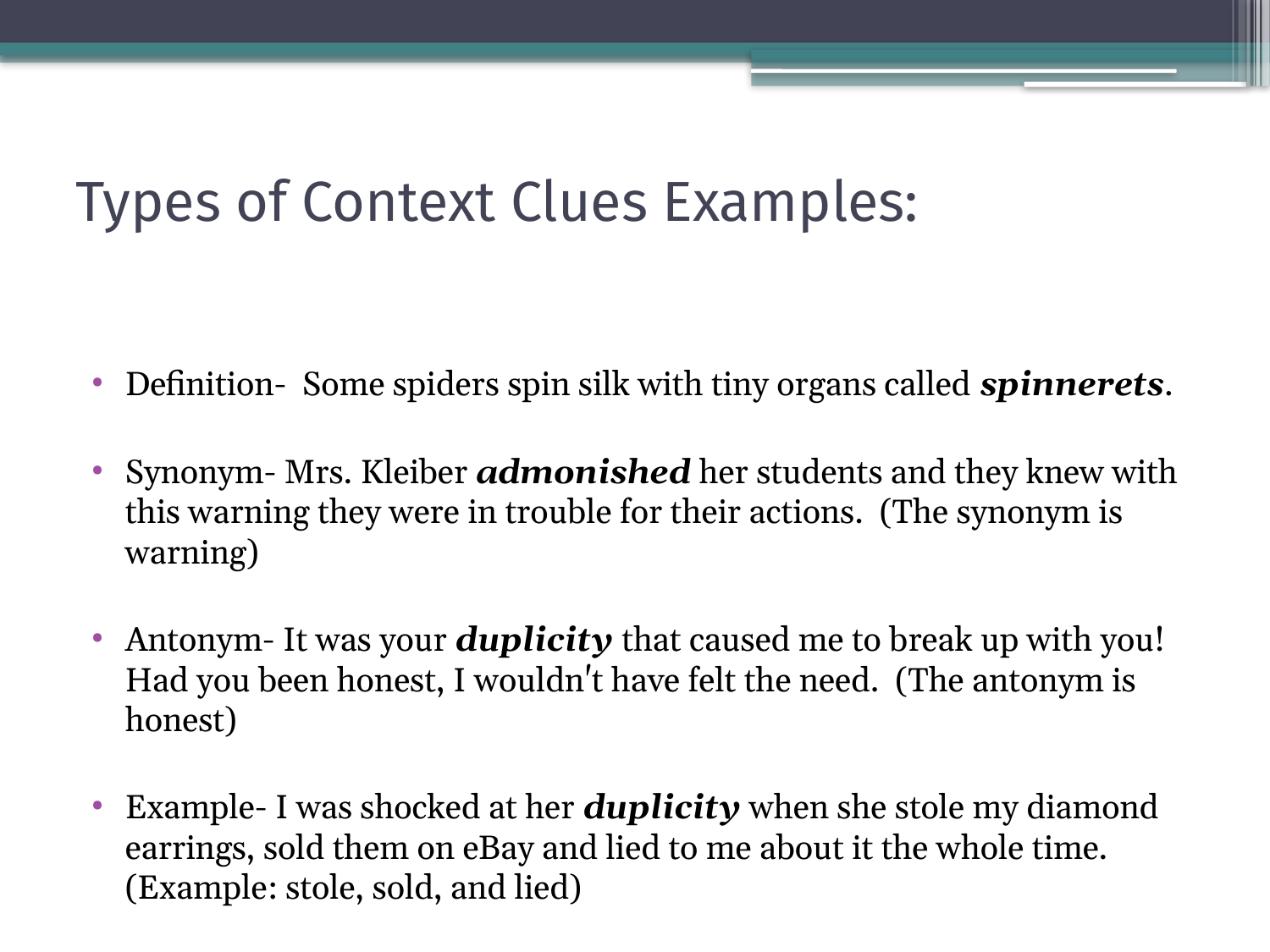

# Types of Context Clues Examples:

Definition-  Some spiders spin silk with tiny organs called spinnerets.

Synonym- Mrs. Kleiber admonished her students and they knew with this warning they were in trouble for their actions.  (The synonym is warning)

Antonym- It was your duplicity that caused me to break up with you! Had you been honest, I wouldn't have felt the need.  (The antonym is honest)

Example- I was shocked at her duplicity when she stole my diamond earrings, sold them on eBay and lied to me about it the whole time.  (Example: stole, sold, and lied)